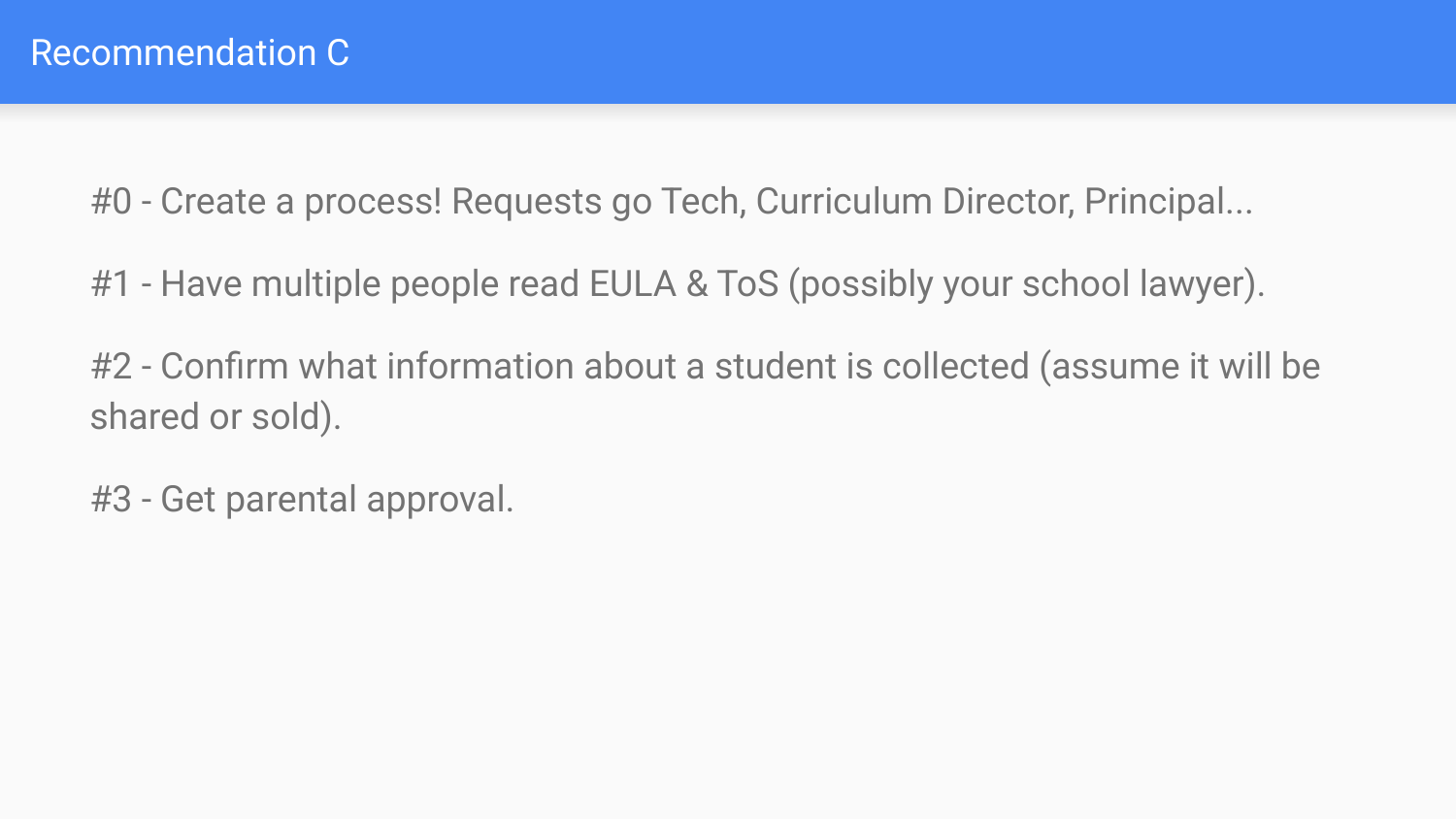

# Recommendation C
#0 - Create a process! Requests go Tech, Curriculum Director, Principal...
#1 - Have multiple people read EULA & ToS (possibly your school lawyer).
#2 - Confirm what information about a student is collected (assume it will be shared or sold).
#3 - Get parental approval.